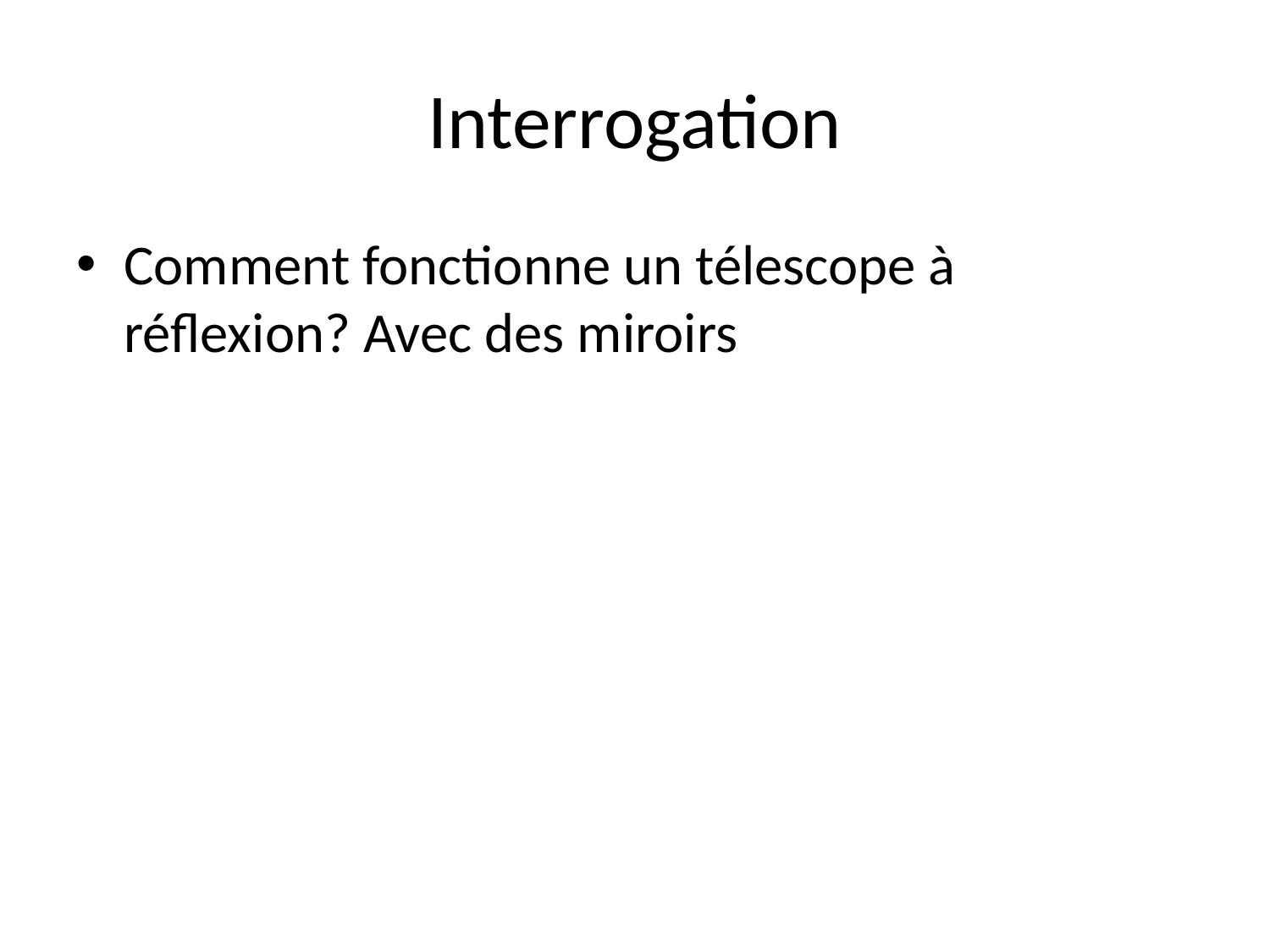

# Interrogation
Comment fonctionne un télescope à réflexion? Avec des miroirs